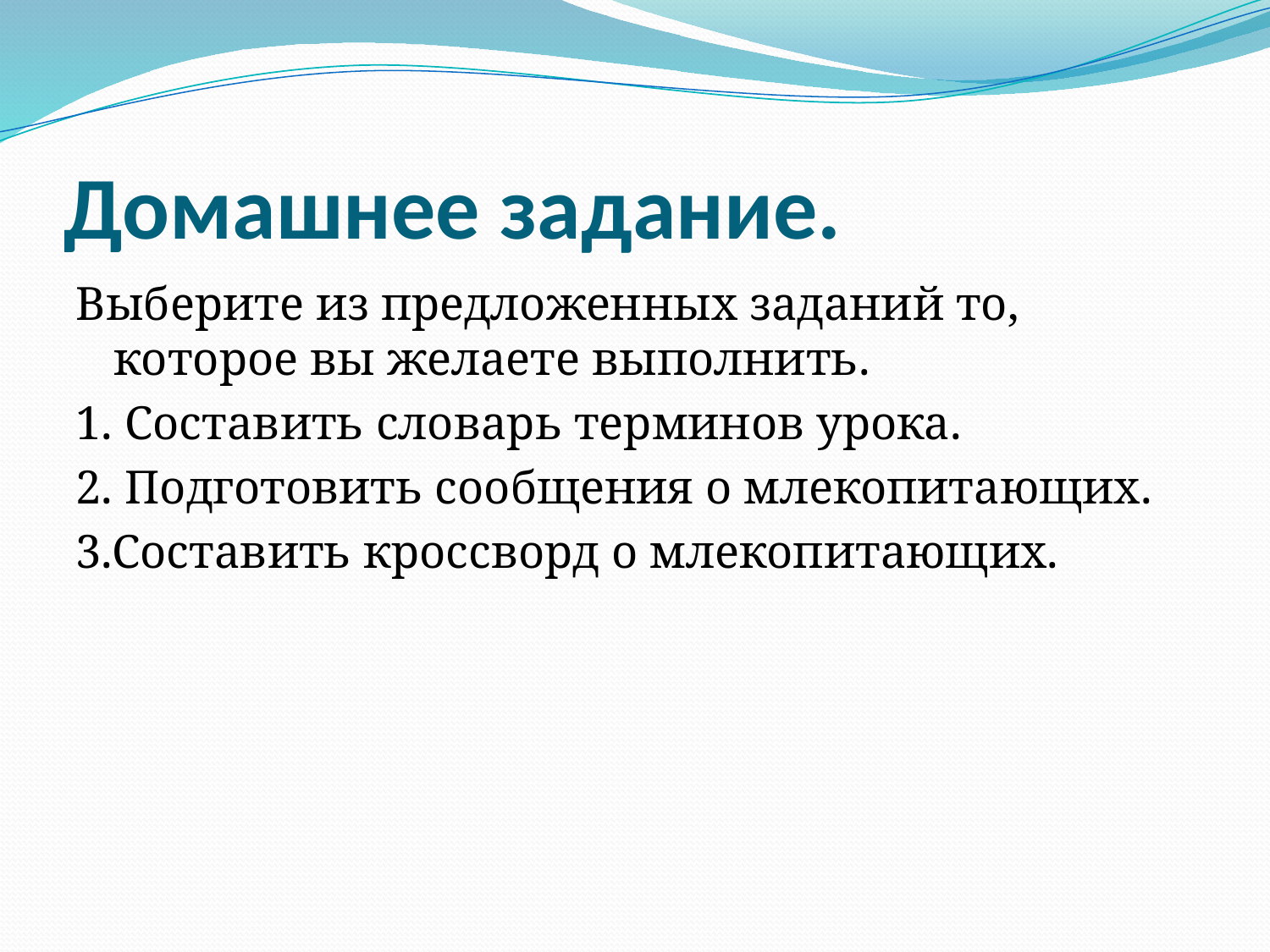

# Домашнее задание.
Выберите из предложенных заданий то, которое вы желаете выполнить.
1. Составить словарь терминов урока.
2. Подготовить сообщения о млекопитающих.
3.Составить кроссворд о млекопитающих.